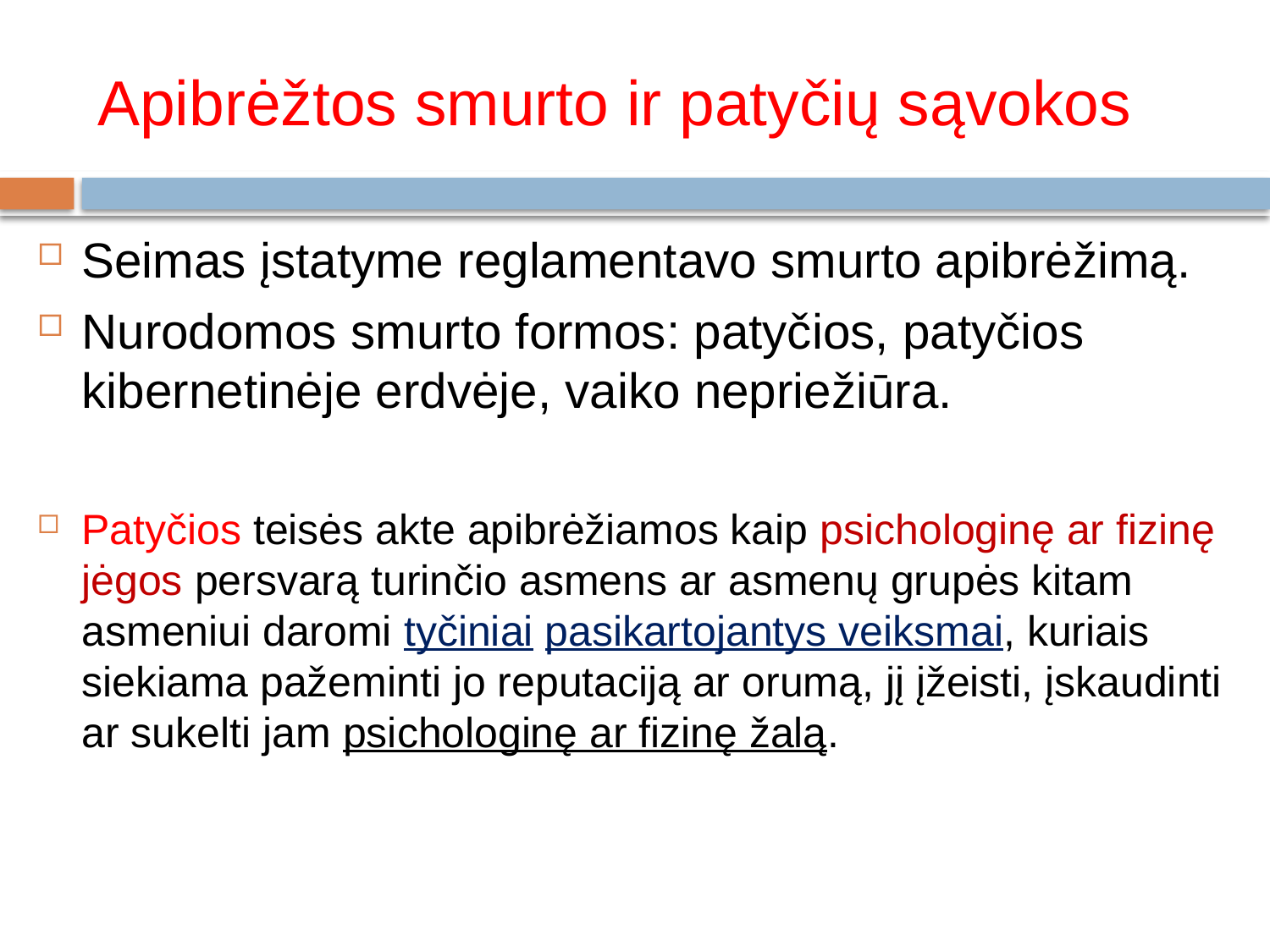

# Apibrėžtos smurto ir patyčių sąvokos
Seimas įstatyme reglamentavo smurto apibrėžimą.
Nurodomos smurto formos: patyčios, patyčios kibernetinėje erdvėje, vaiko nepriežiūra.

Patyčios teisės akte apibrėžiamos kaip psichologinę ar fizinę jėgos persvarą turinčio asmens ar asmenų grupės kitam asmeniui daromi tyčiniai pasikartojantys veiksmai, kuriais siekiama pažeminti jo reputaciją ar orumą, jį įžeisti, įskaudinti ar sukelti jam psichologinę ar fizinę žalą.